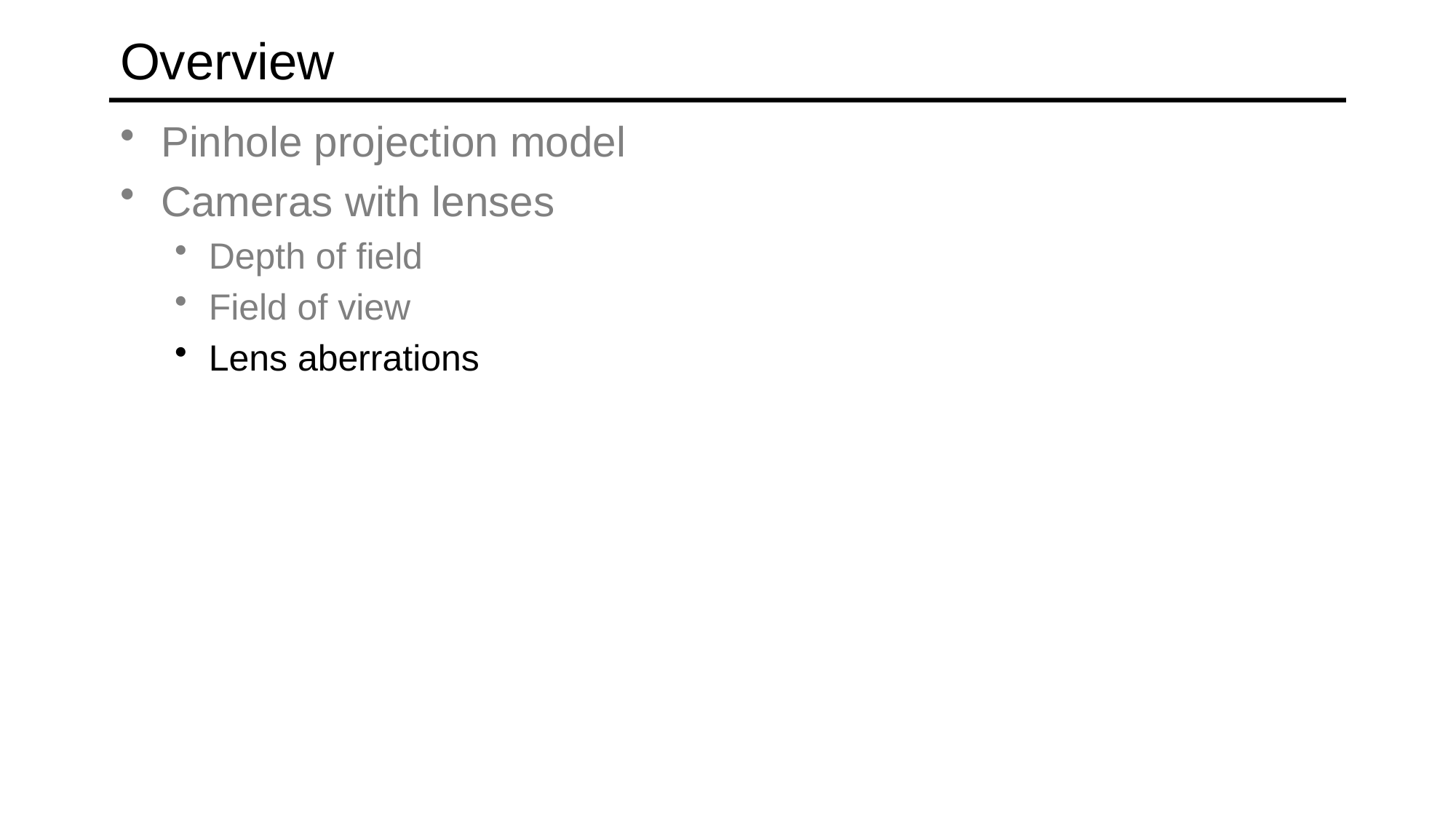

# Overview
Pinhole projection model
Cameras with lenses
Depth of field
Field of view
Lens aberrations